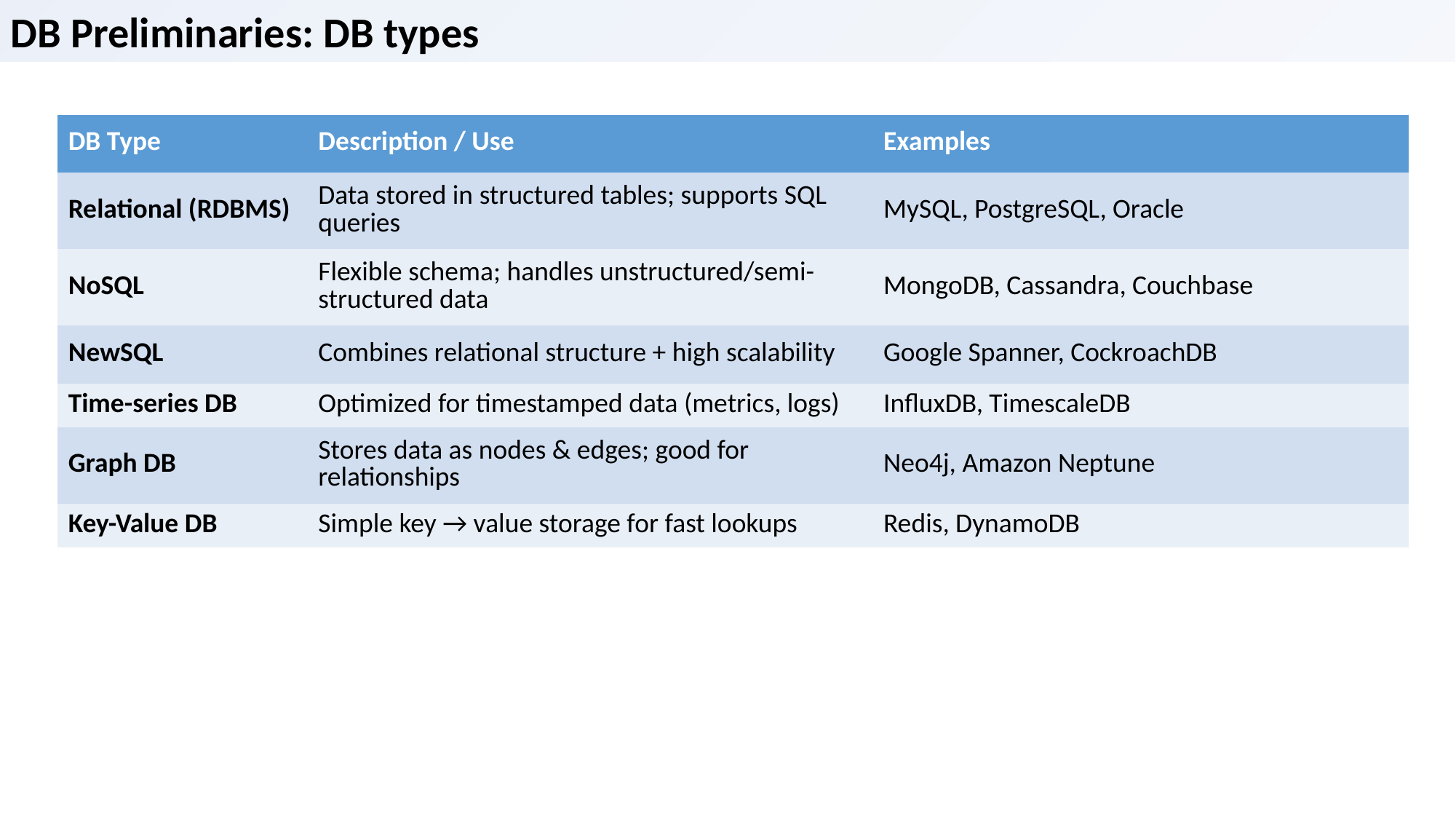

DB Preliminaries: DB types
| DB Type | Description / Use | Examples |
| --- | --- | --- |
| Relational (RDBMS) | Data stored in structured tables; supports SQL queries | MySQL, PostgreSQL, Oracle |
| NoSQL | Flexible schema; handles unstructured/semi-structured data | MongoDB, Cassandra, Couchbase |
| NewSQL | Combines relational structure + high scalability | Google Spanner, CockroachDB |
| Time-series DB | Optimized for timestamped data (metrics, logs) | InfluxDB, TimescaleDB |
| Graph DB | Stores data as nodes & edges; good for relationships | Neo4j, Amazon Neptune |
| Key-Value DB | Simple key → value storage for fast lookups | Redis, DynamoDB |